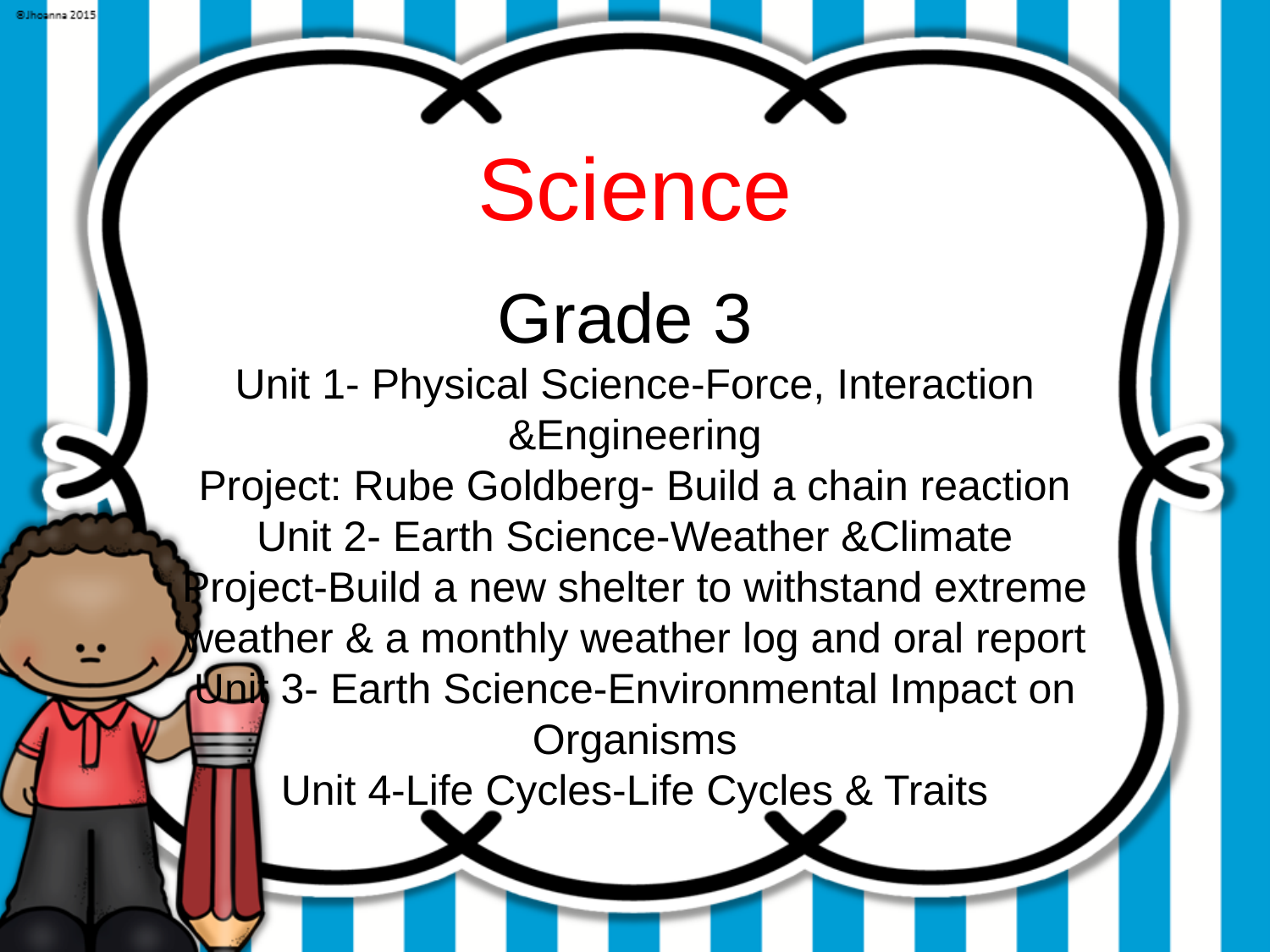

Science
Grade 3
Unit 1- Physical Science-Force, Interaction &Engineering
Project: Rube Goldberg- Build a chain reaction
Unit 2- Earth Science-Weather &Climate
Project-Build a new shelter to withstand extreme weather & a monthly weather log and oral report
Unit 3- Earth Science-Environmental Impact on Organisms
Unit 4-Life Cycles-Life Cycles & Traits